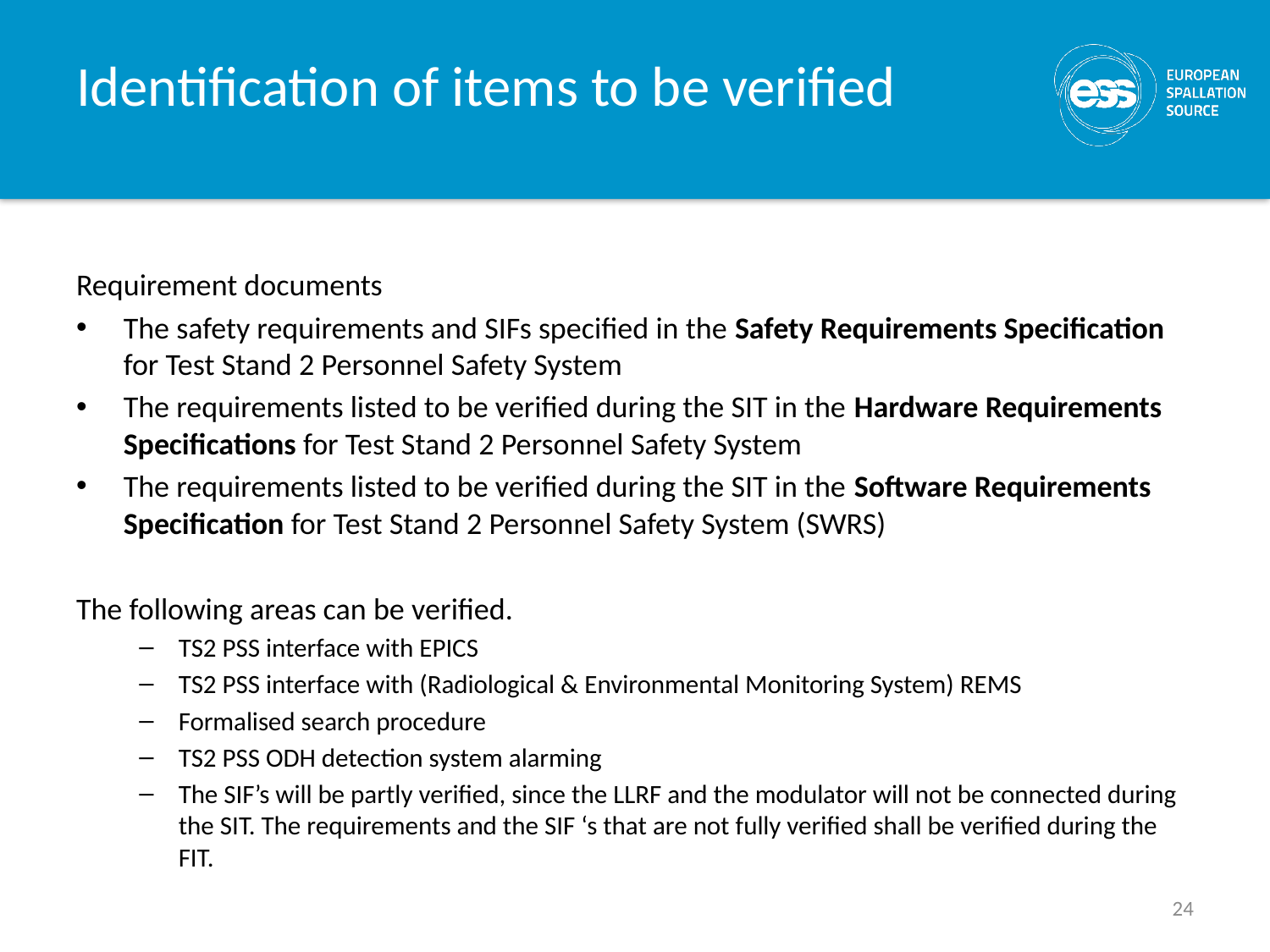

# Identification of items to be verified
Requirement documents
The safety requirements and SIFs specified in the Safety Requirements Specification for Test Stand 2 Personnel Safety System
The requirements listed to be verified during the SIT in the Hardware Requirements Specifications for Test Stand 2 Personnel Safety System
The requirements listed to be verified during the SIT in the Software Requirements Specification for Test Stand 2 Personnel Safety System (SWRS)

The following areas can be verified.
TS2 PSS interface with EPICS
TS2 PSS interface with (Radiological & Environmental Monitoring System) REMS
Formalised search procedure
TS2 PSS ODH detection system alarming
The SIF’s will be partly verified, since the LLRF and the modulator will not be connected during the SIT. The requirements and the SIF ‘s that are not fully verified shall be verified during the FIT.
24